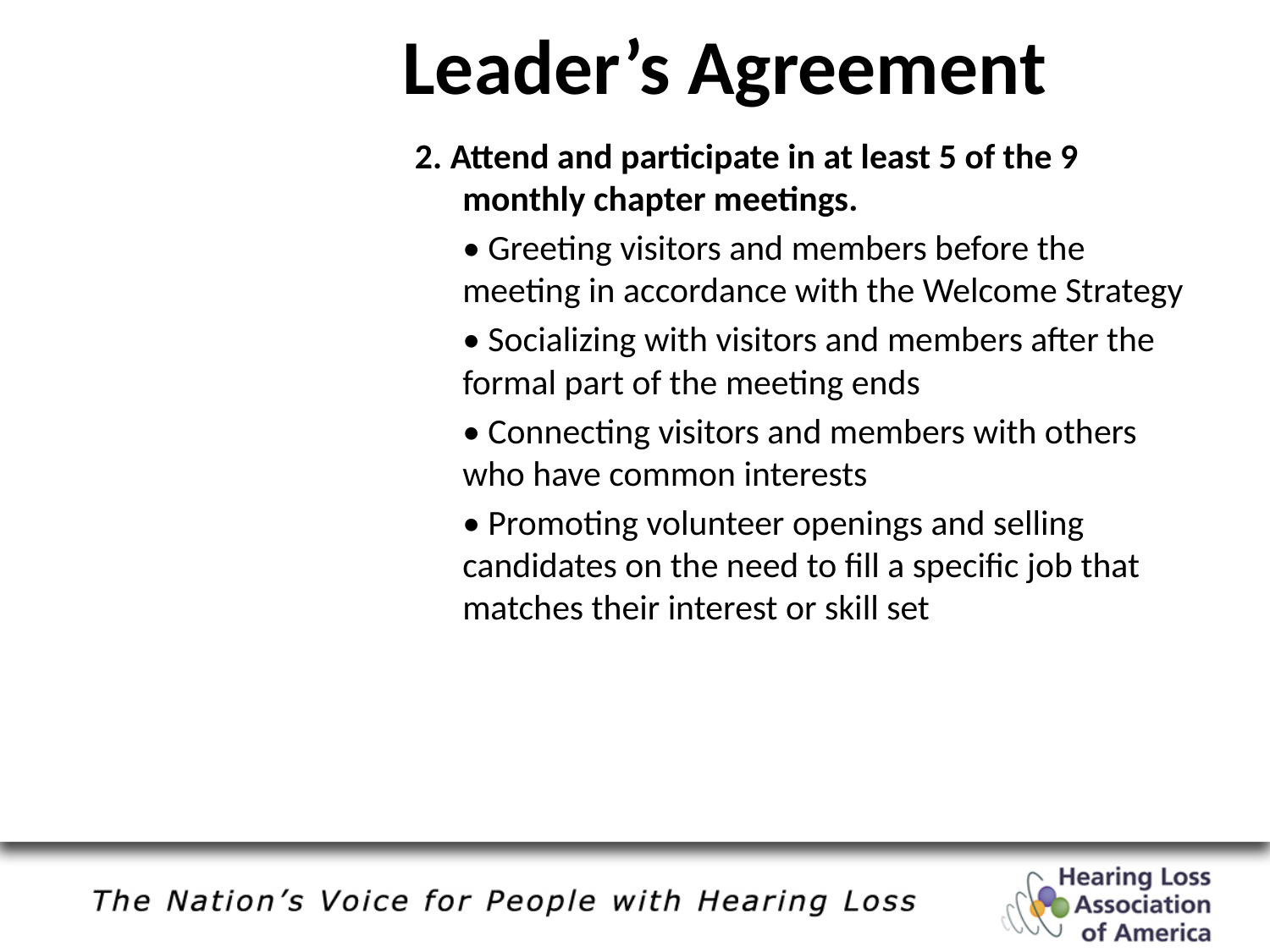

# Leader’s Agreement
2. Attend and participate in at least 5 of the 9 monthly chapter meetings.
	• Greeting visitors and members before the meeting in accordance with the Welcome Strategy
	• Socializing with visitors and members after the formal part of the meeting ends
	• Connecting visitors and members with others who have common interests
	• Promoting volunteer openings and selling candidates on the need to fill a specific job that matches their interest or skill set